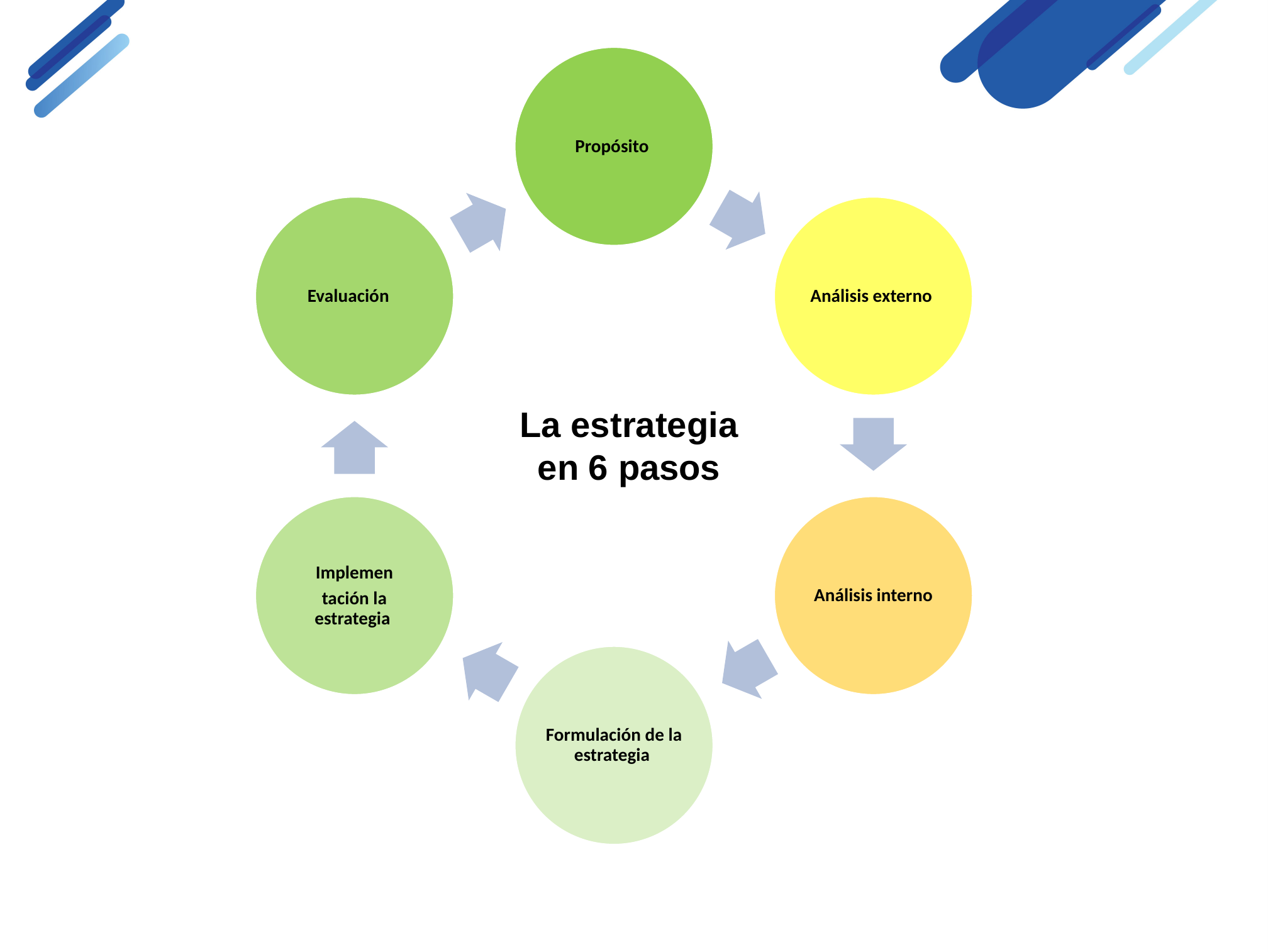

Propósito

Análisis externo

Análisis interno

Formulación de la estrategia

Implemen
tación la estrategia

Evaluación

La estrategia en 6 pasos